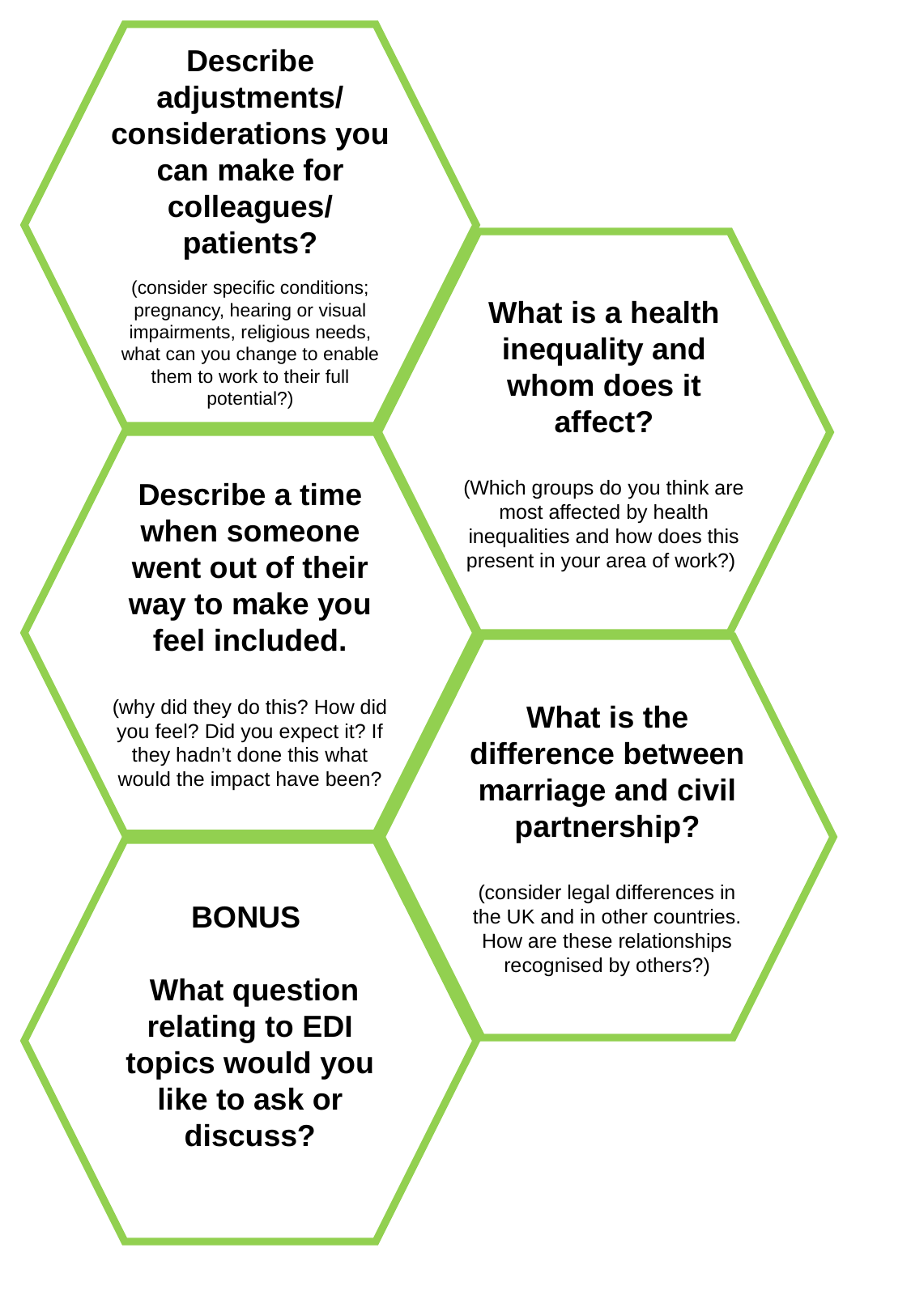

Describe adjustments/ considerations you can make for colleagues/ patients?

(consider specific conditions; pregnancy, hearing or visual impairments, religious needs, what can you change to enable them to work to their full potential?)
What is a health inequality and whom does it affect?

(Which groups do you think are most affected by health inequalities and how does this present in your area of work?)
Describe a time when someone went out of their way to make you feel included.

(why did they do this? How did you feel? Did you expect it? If they hadn’t done this what would the impact have been?
What is the difference between marriage and civil partnership?

(consider legal differences in the UK and in other countries. How are these relationships recognised by others?)
BONUS

 What question relating to EDI topics would you like to ask or discuss?